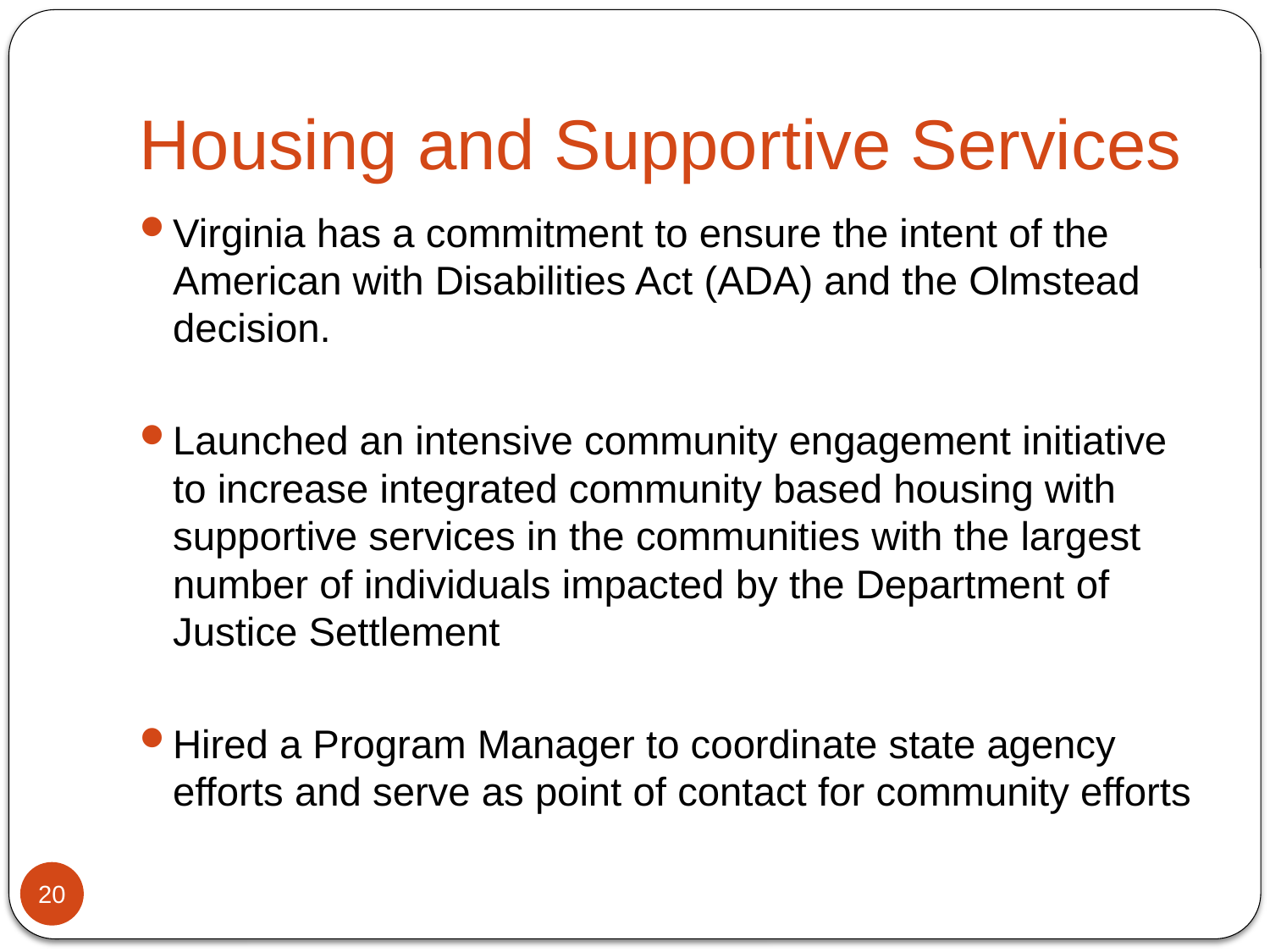

# Housing and Supportive Services
Virginia has a commitment to ensure the intent of the American with Disabilities Act (ADA) and the Olmstead decision.

Launched an intensive community engagement initiative to increase integrated community based housing with supportive services in the communities with the largest number of individuals impacted by the Department of Justice Settlement

Hired a Program Manager to coordinate state agency efforts and serve as point of contact for community efforts

20